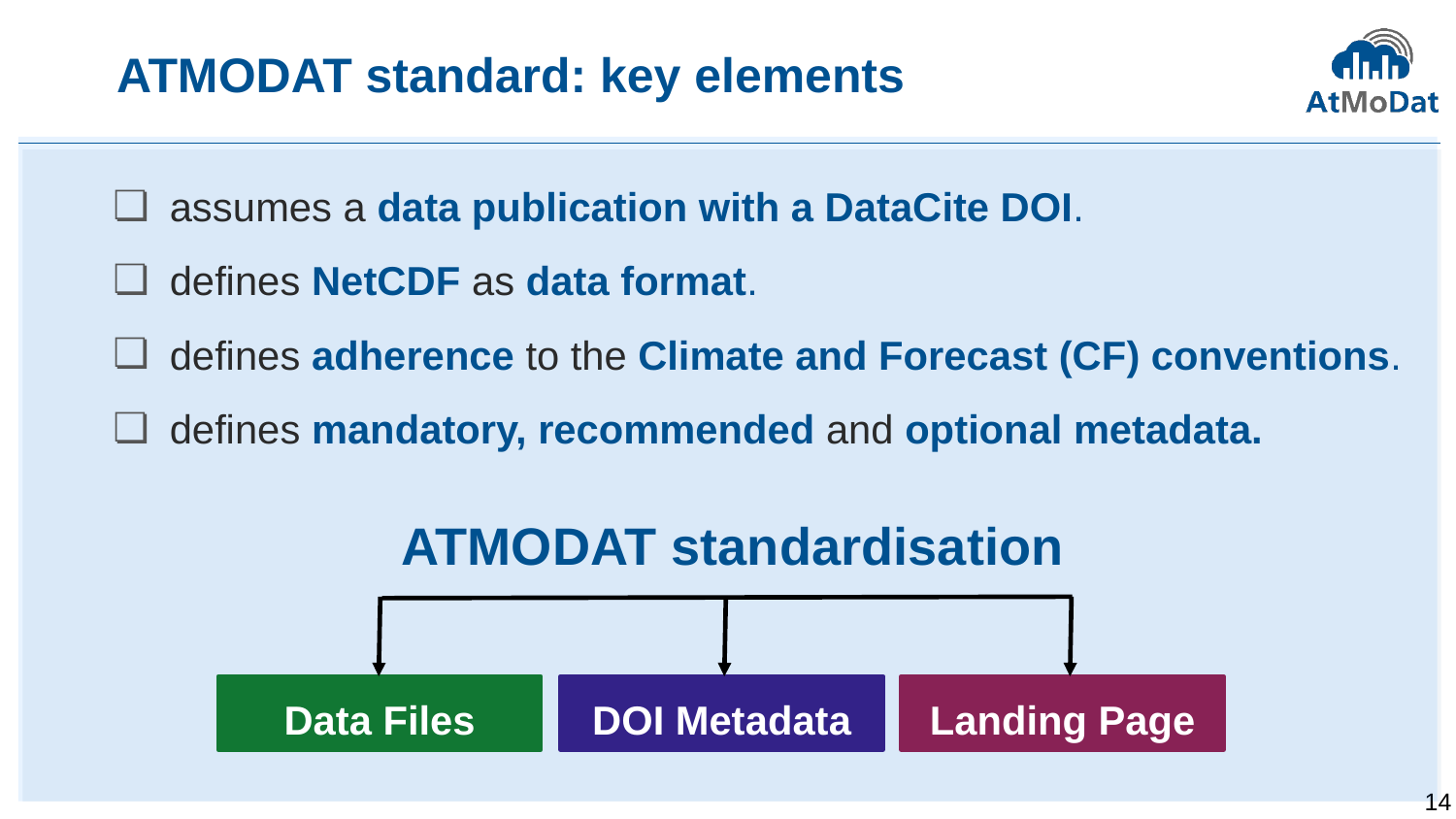

# ATMODAT standard: key elements

assumes a data publication with a DataCite DOI.
defines NetCDF as data format.
defines adherence to the Climate and Forecast (CF) conventions.

defines mandatory, recommended and optional metadata.

ATMODAT standardisation
Data Files
DOI Metadata
Landing Page